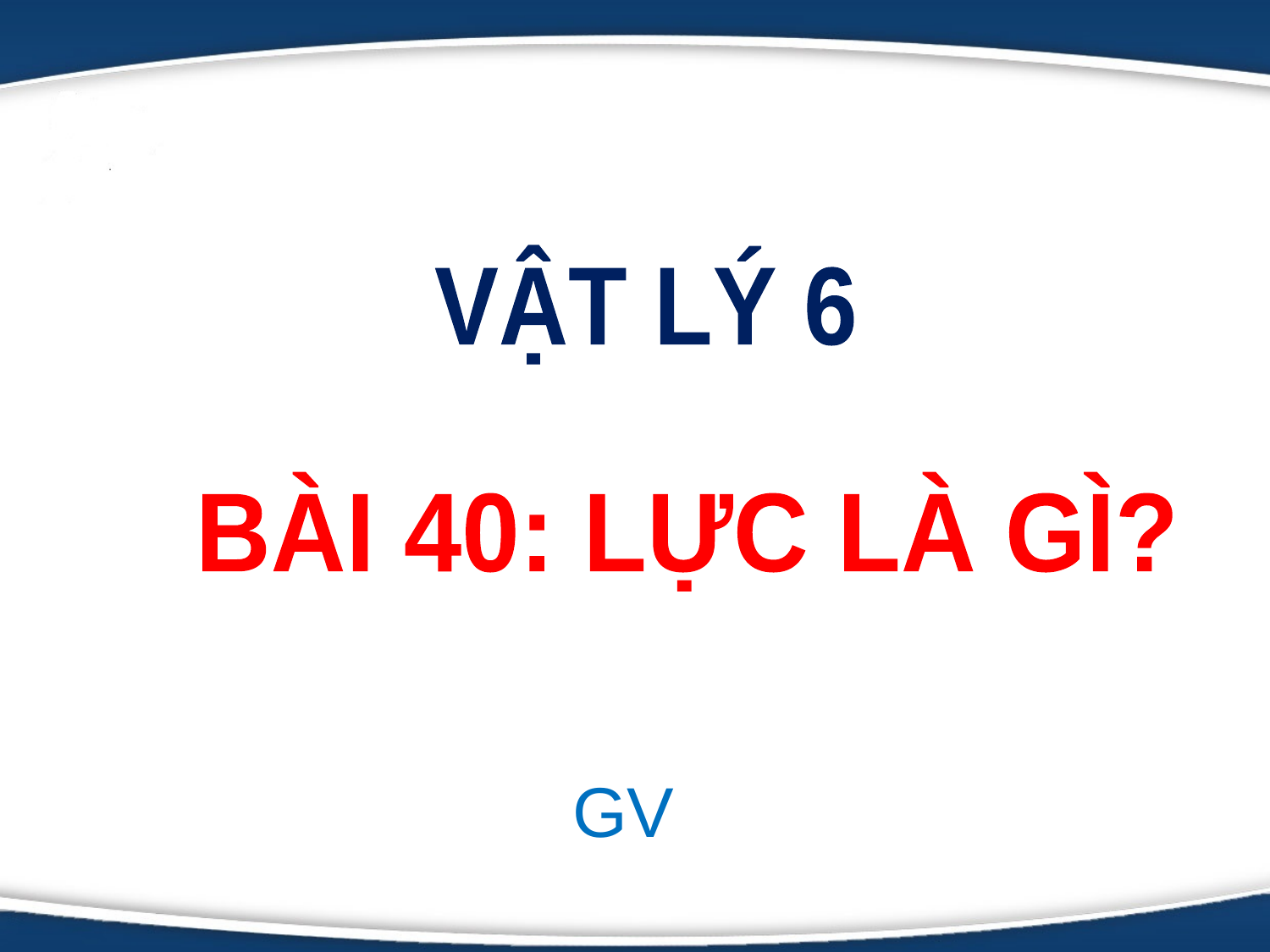

VẬT LÝ 6
BÀI 40: LỰC LÀ GÌ?
GV